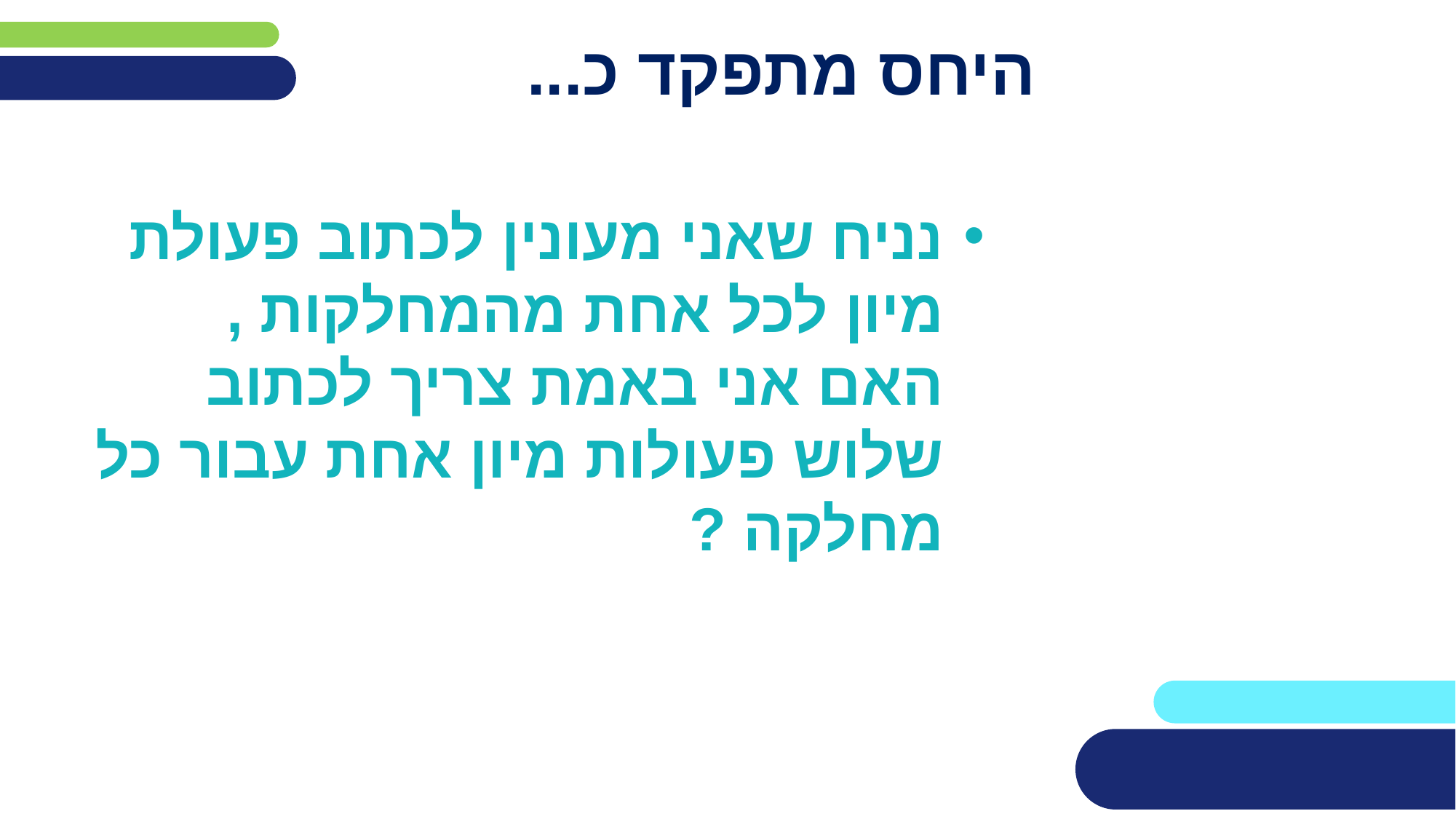

# היחס מתפקד כ...

נניח שאני מעונין לכתוב פעולת מיון לכל אחת מהמחלקות , האם אני באמת צריך לכתוב שלוש פעולות מיון אחת עבור כל מחלקה ?